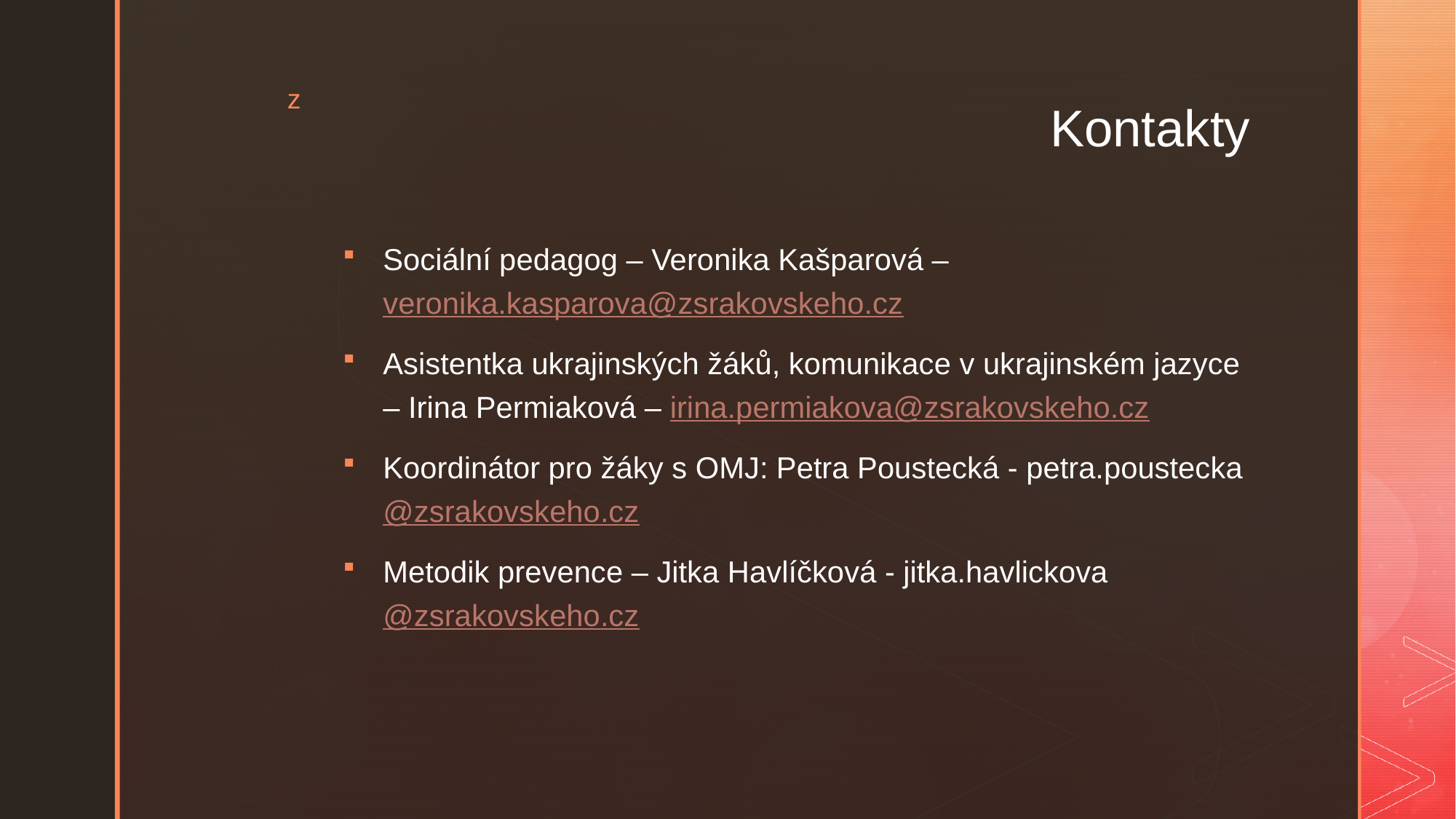

# Kontakty
Sociální pedagog – Veronika Kašparová – veronika.kasparova@zsrakovskeho.cz
Asistentka ukrajinských žáků, komunikace v ukrajinském jazyce – Irina Permiaková – irina.permiakova@zsrakovskeho.cz
Koordinátor pro žáky s OMJ: Petra Poustecká - petra.poustecka@zsrakovskeho.cz
Metodik prevence – Jitka Havlíčková - jitka.havlickova@zsrakovskeho.cz